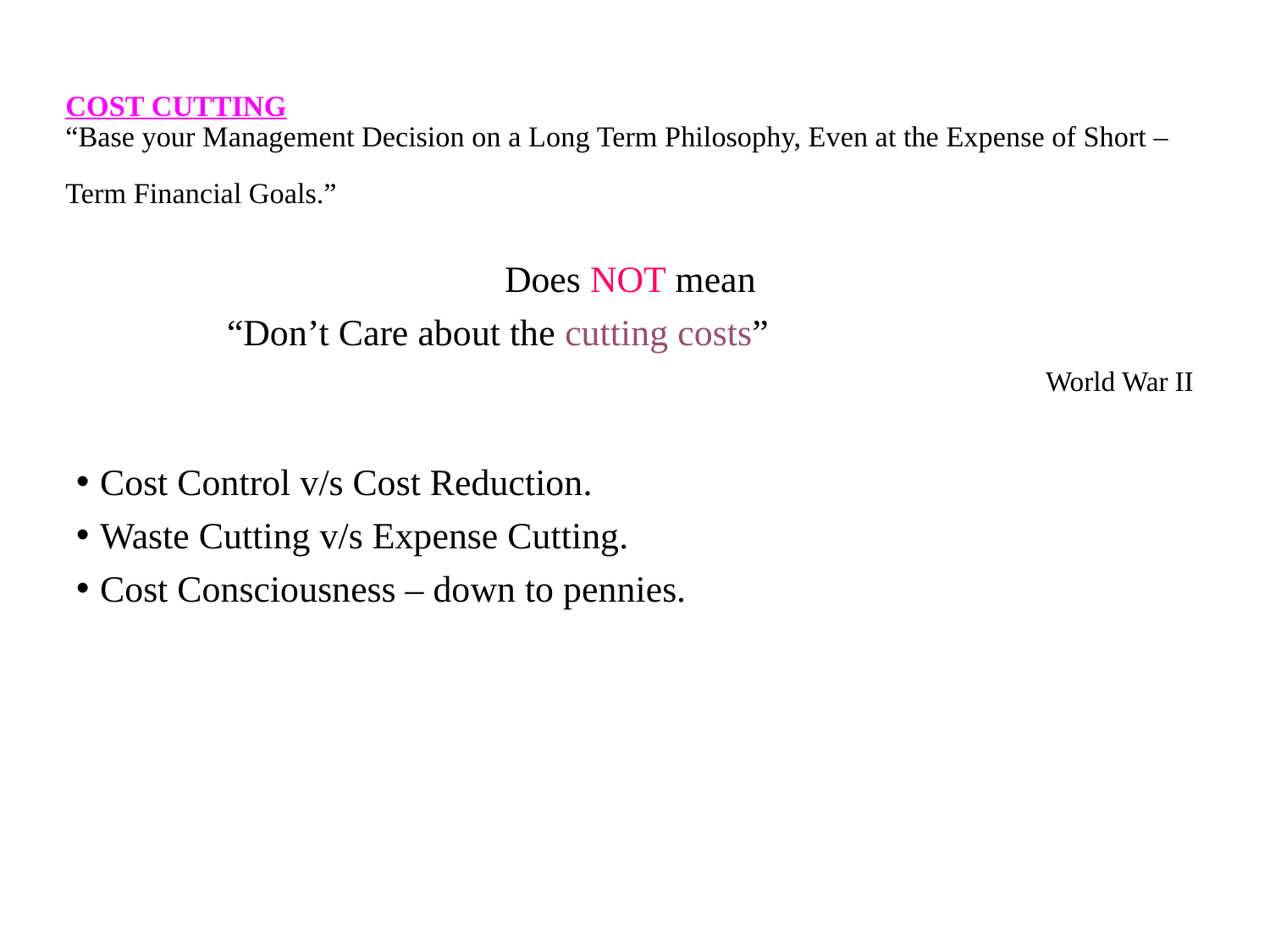

# COST CUTTING “Base your Management Decision on a Long Term Philosophy, Even at the Expense of Short – Term Financial Goals.”
Does NOT mean
		“Don’t Care about the cutting costs”
World War II

Cost Control v/s Cost Reduction.
Waste Cutting v/s Expense Cutting.
Cost Consciousness – down to pennies.